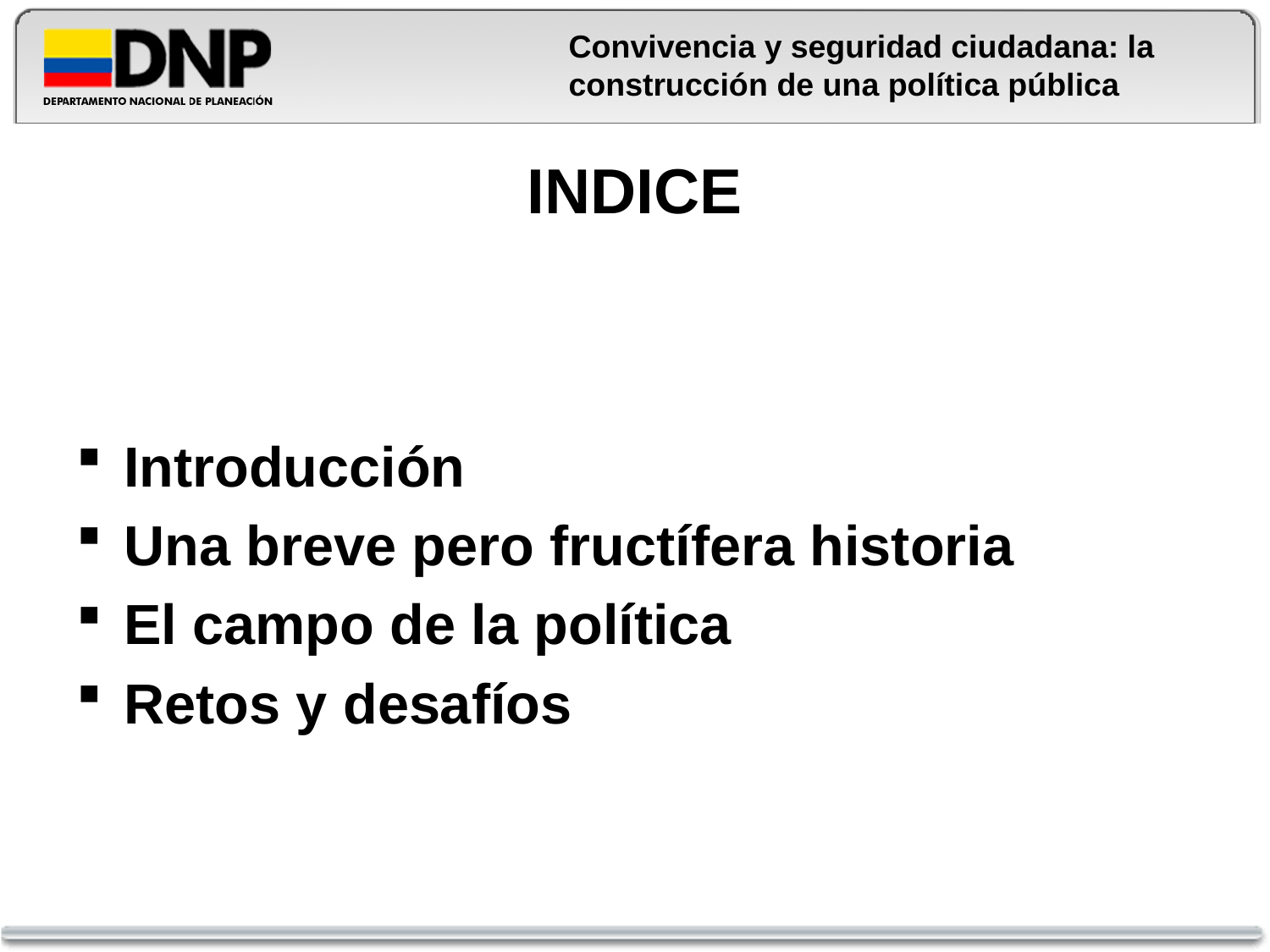

Convivencia y seguridad ciudadana: la construcción de una política pública
# INDICE

Introducción
Una breve pero fructífera historia
El campo de la política
Retos y desafíos